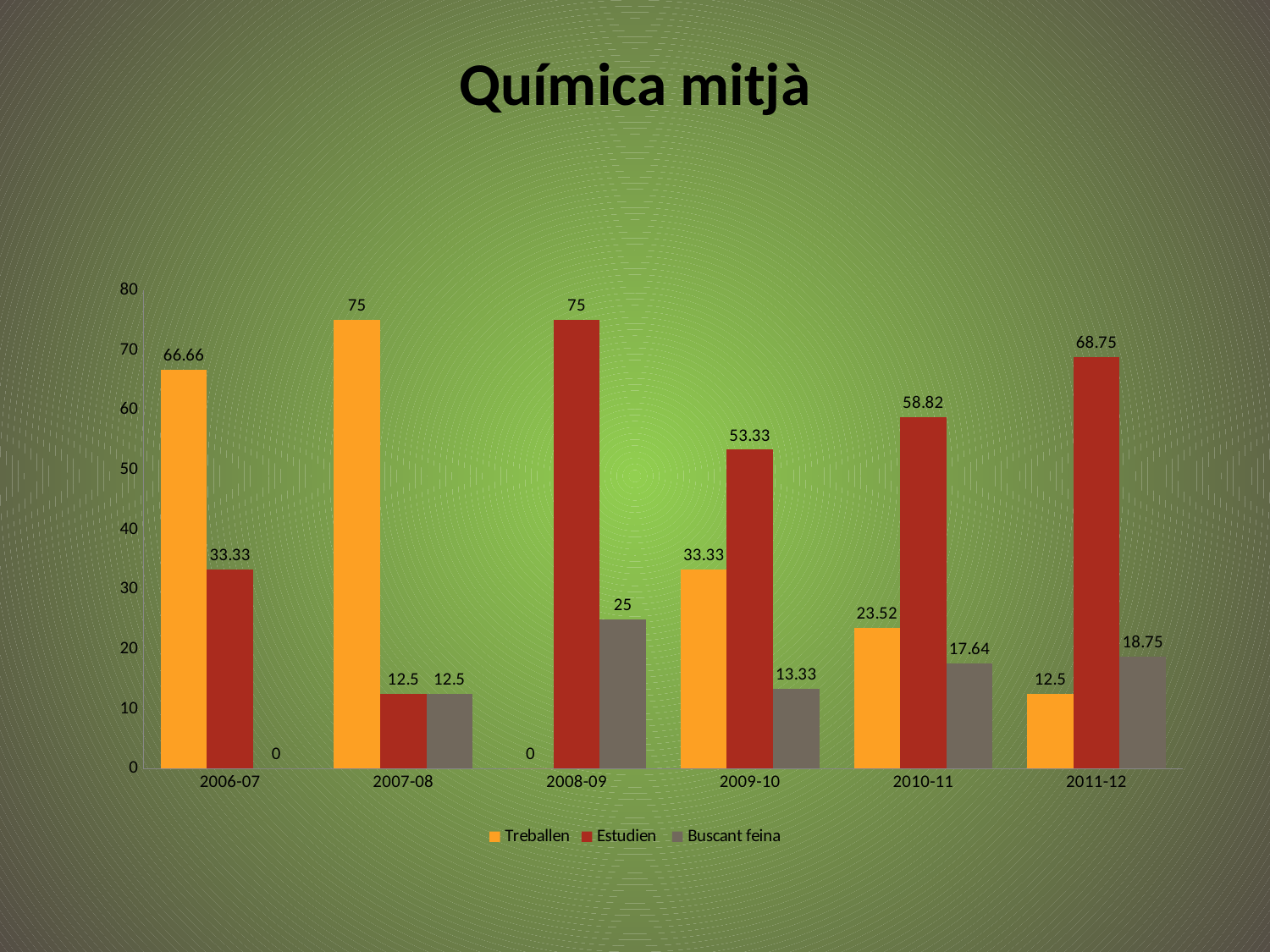

# Química mitjà

### Chart

| Category | Treballen | Estudien  | Buscant feina |
|---|---|---|---|
| 2006-07 | 66.66 | 33.33 | 0.0 |
| 2007-08 | 75.0 | 12.5 | 12.5 |
| 2008-09 | 0.0 | 75.0 | 25.0 |
| 2009-10 | 33.33 | 53.33 | 13.33 |
| 2010-11 | 23.52 | 58.82 | 17.64 |
| 2011-12 | 12.5 | 68.75 | 18.75 |